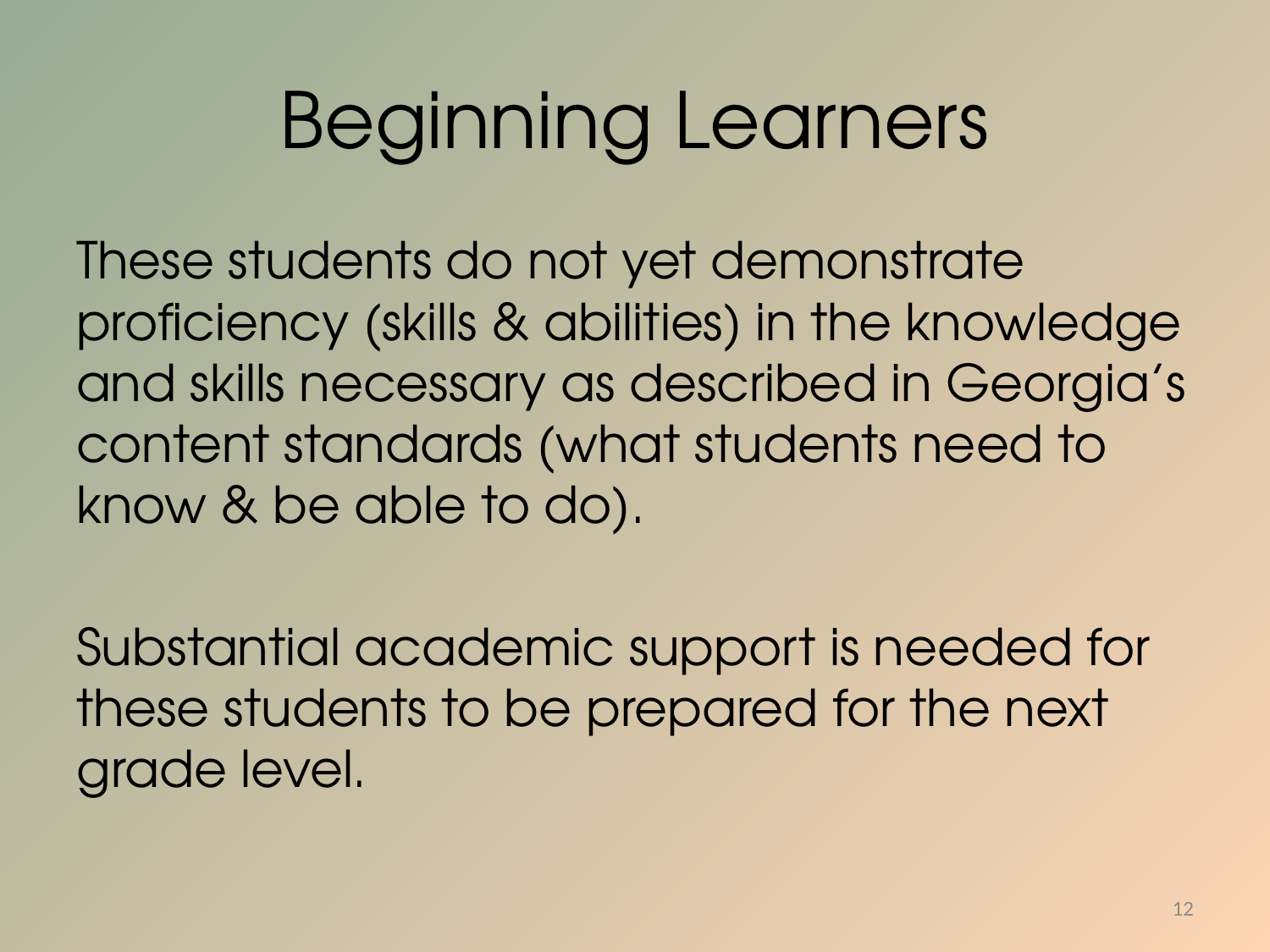

# Beginning Learners
These students do not yet demonstrate proficiency (skills & abilities) in the knowledge and skills necessary as described in Georgia’s content standards (what students need to know & be able to do).

Substantial academic support is needed for these students to be prepared for the next grade level.
12